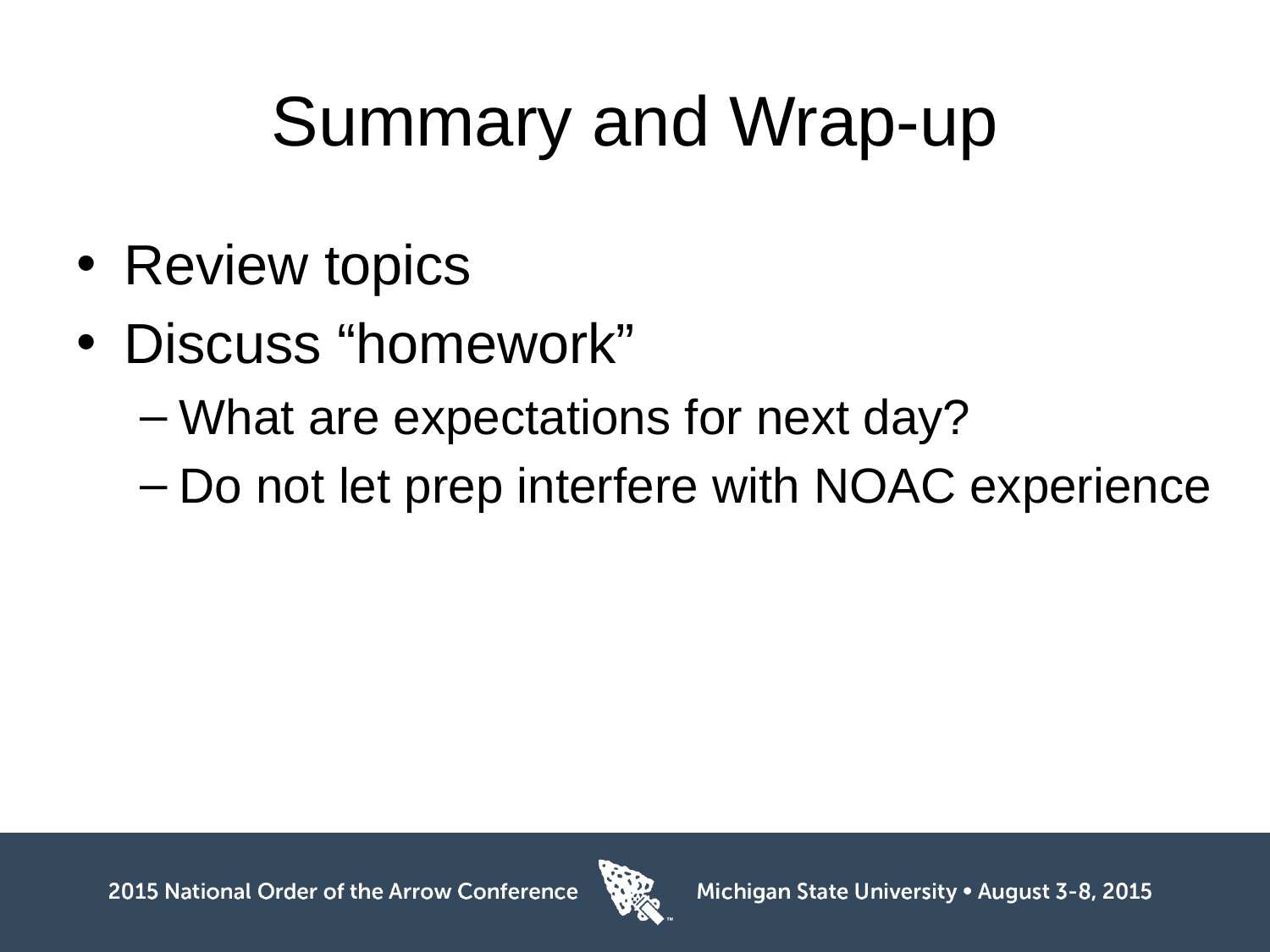

# Summary and Wrap-up
Review topics
Discuss “homework”
What are expectations for next day?
Do not let prep interfere with NOAC experience